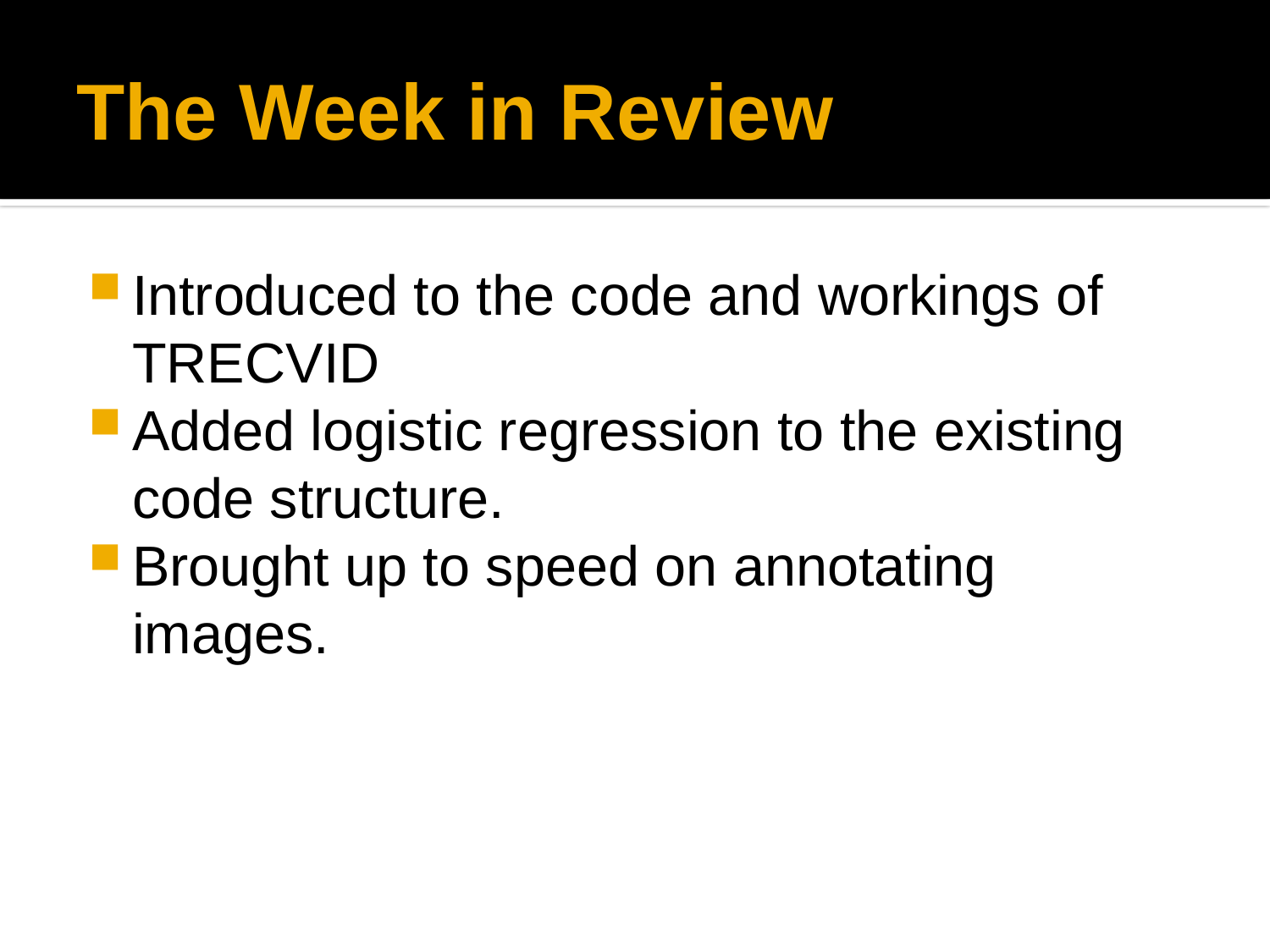

# The Week in Review
Introduced to the code and workings of TRECVID
Added logistic regression to the existing code structure.
Brought up to speed on annotating images.